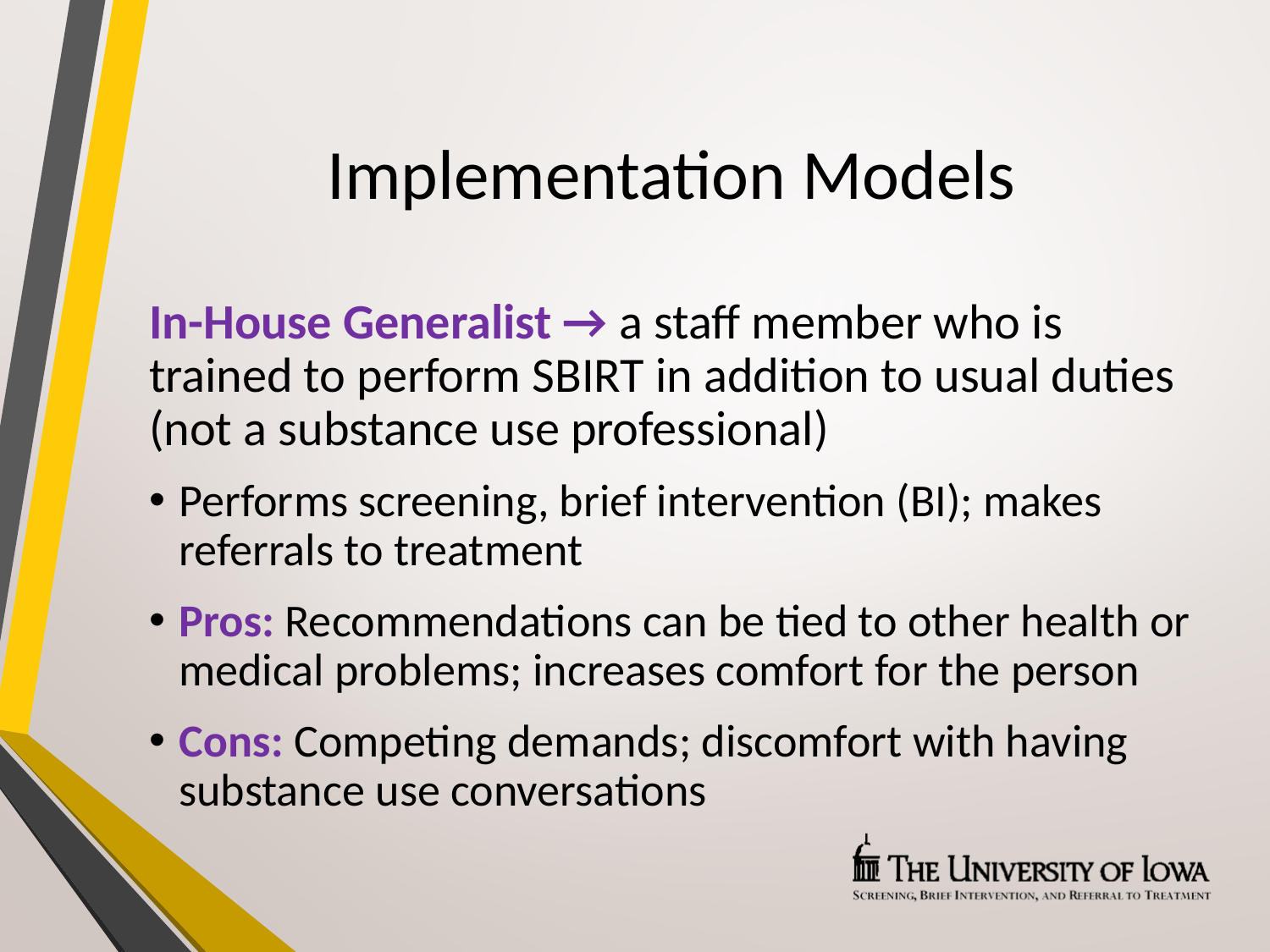

# Implementation Models
In-House Generalist → a staff member who is trained to perform SBIRT in addition to usual duties (not a substance use professional)
Performs screening, brief intervention (BI); makes referrals to treatment
Pros: Recommendations can be tied to other health or medical problems; increases comfort for the person
Cons: Competing demands; discomfort with having substance use conversations